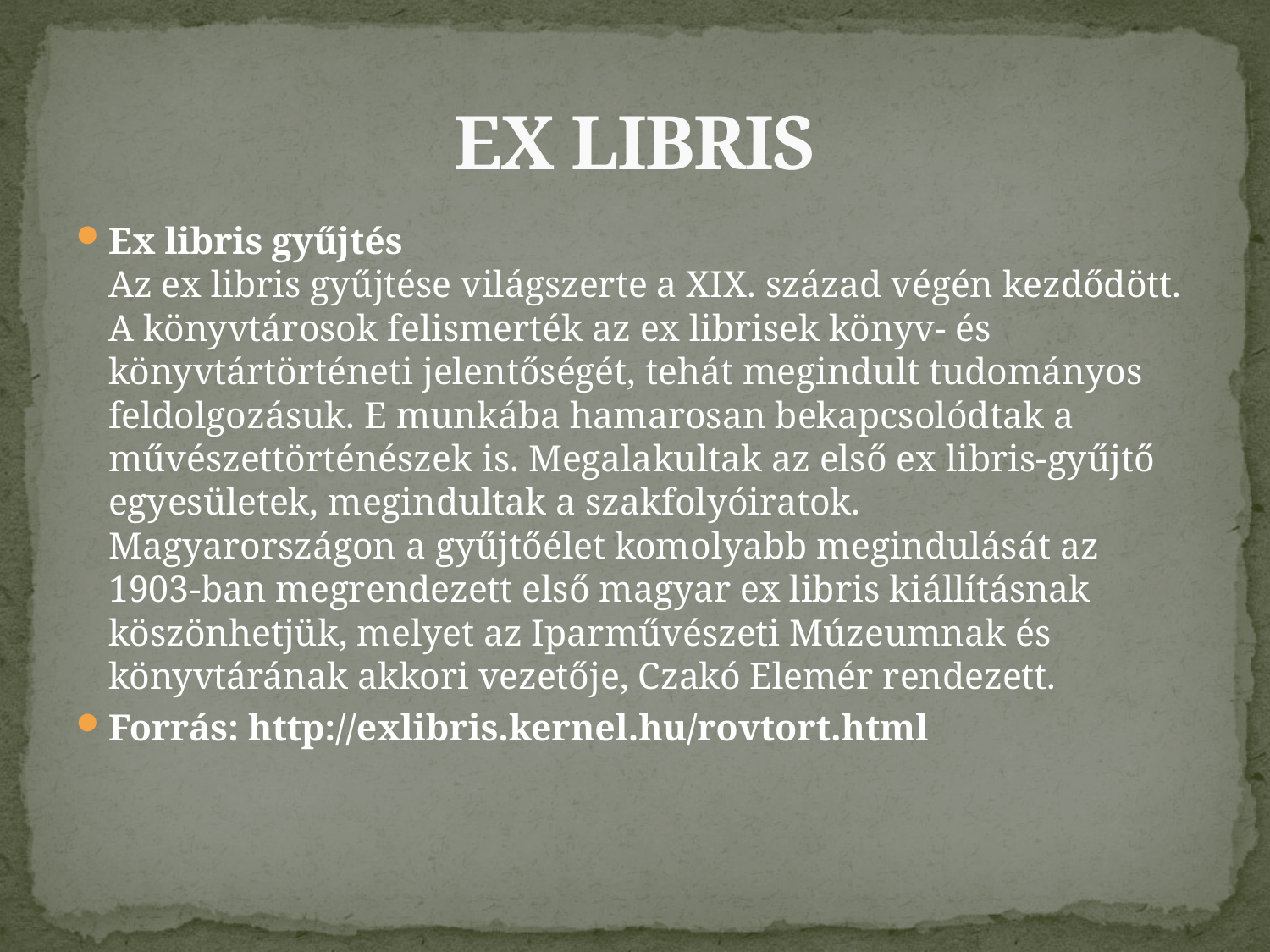

# EX LIBRIS
Ex libris gyűjtés
Az ex libris gyűjtése világszerte a XIX. század végén kezdődött. A könyvtárosok felismerték az ex librisek könyv- és könyvtártörténeti jelentőségét, tehát megindult tudományos feldolgozásuk. E munkába hamarosan bekapcsolódtak a művészettörténészek is. Megalakultak az első ex libris-gyűjtő egyesületek, megindultak a szakfolyóiratok.
Magyarországon a gyűjtőélet komolyabb megindulását az 1903-ban megrendezett első magyar ex libris kiállításnak köszönhetjük, melyet az Iparművészeti Múzeumnak és könyvtárának akkori vezetője, Czakó Elemér rendezett.
Forrás: http://exlibris.kernel.hu/rovtort.html